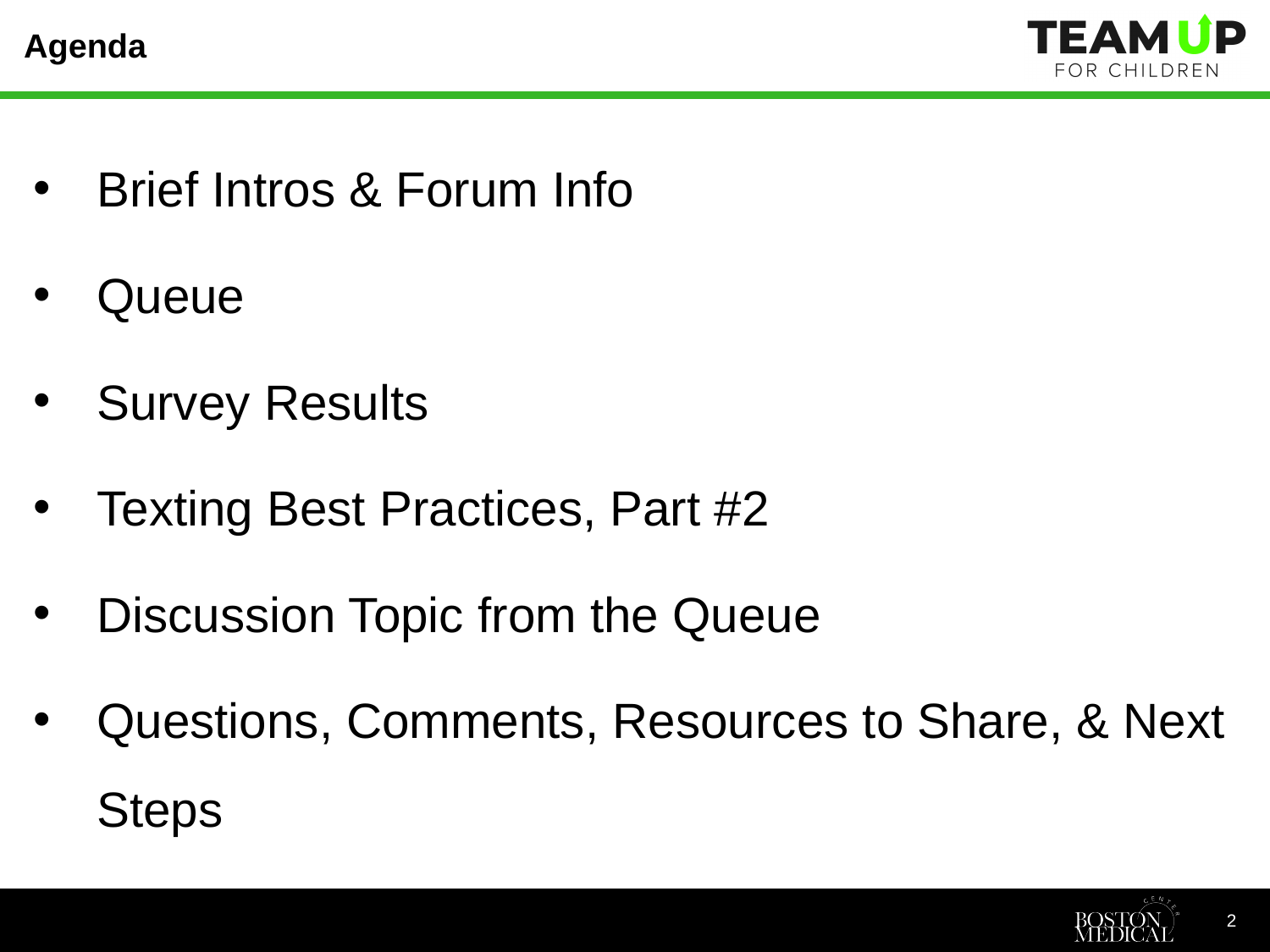

# Agenda
Brief Intros & Forum Info
Queue
Survey Results
Texting Best Practices, Part #2
Discussion Topic from the Queue
Questions, Comments, Resources to Share, & Next Steps

2